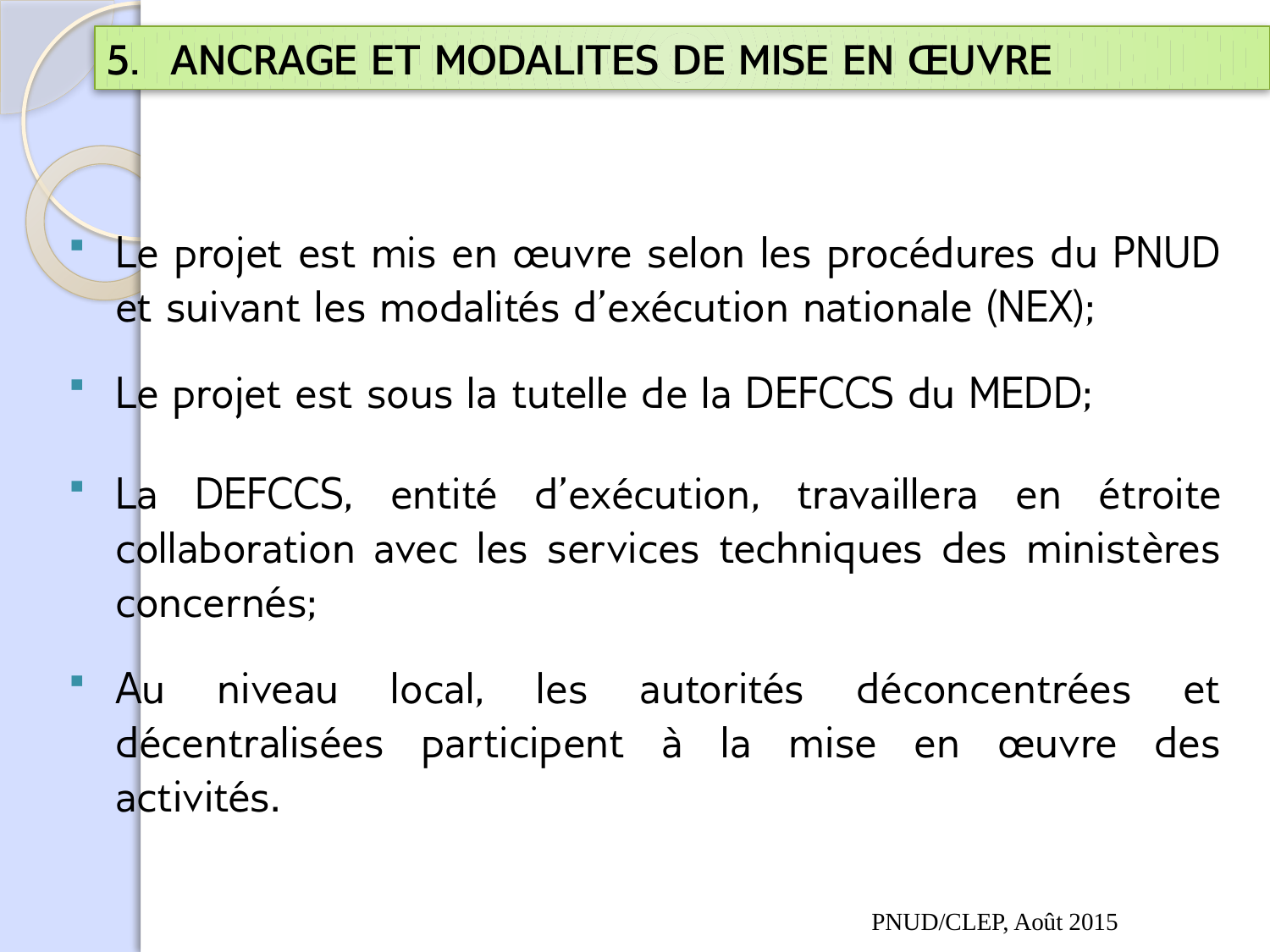

ANCRAGE ET MODALITES DE MISE EN OEUVRE
Le projet est mis en œuvre selon les procédures du PNUD et suivant les modalités d’exécution nationale (NEX);

Le projet est sous la tutelle de la DEFCCS du MEDD;

La DEFCCS, entité d’exécution, travaillera en étroite collaboration avec les services techniques des ministères concernés;

Au niveau local, les autorités déconcentrées et décentralisées participent à la mise en œuvre des activités.
PNUD/CLEP, Août 2015